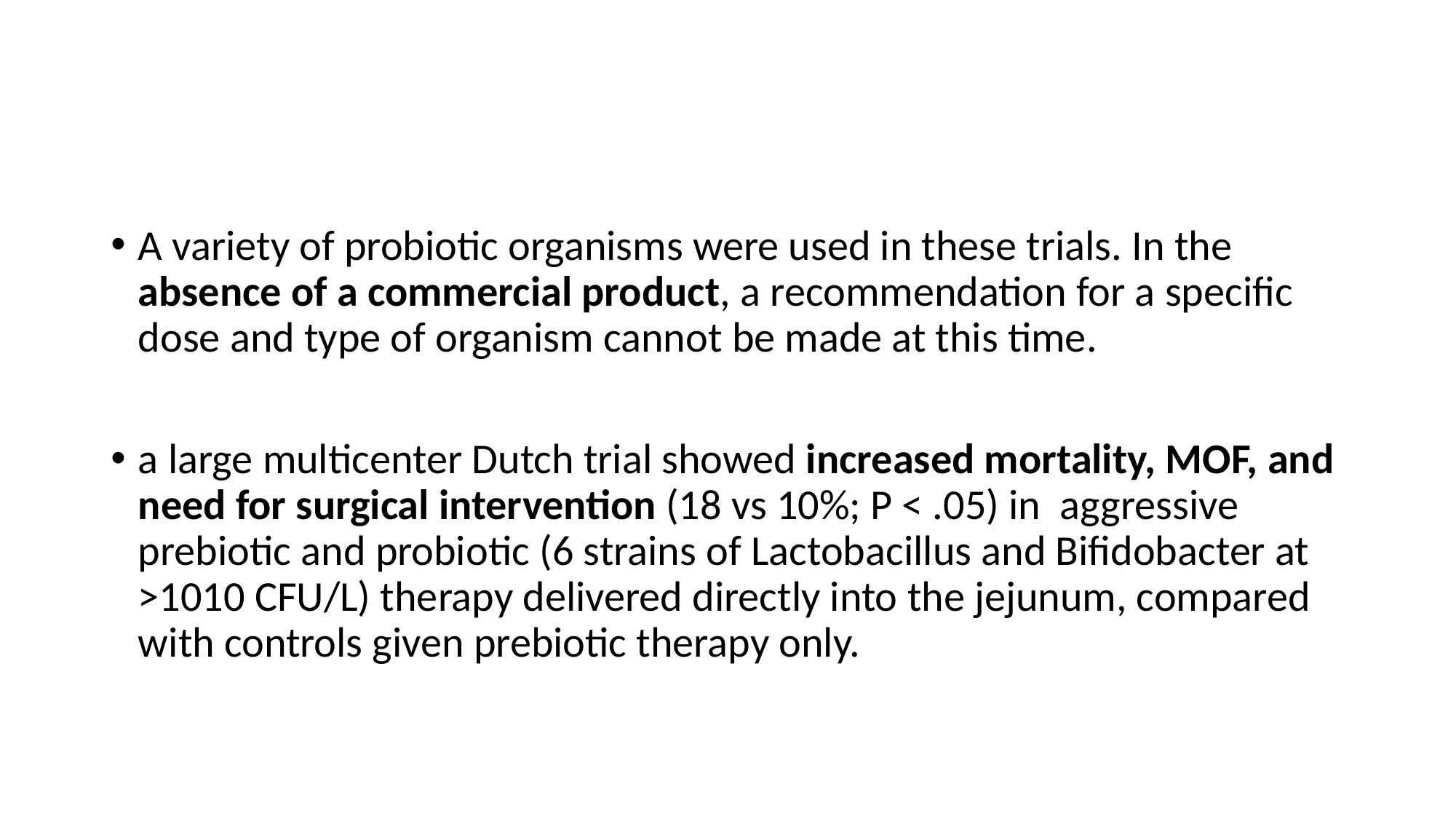

#
A variety of probiotic organisms were used in these trials. In the absence of a commercial product, a recommendation for a specific dose and type of organism cannot be made at this time.

a large multicenter Dutch trial showed increased mortality, MOF, and need for surgical intervention (18 vs 10%; P < .05) in  aggressive prebiotic and probiotic (6 strains of Lactobacillus and Bifidobacter at >1010 CFU/L) therapy delivered directly into the jejunum, compared with controls given prebiotic therapy only.